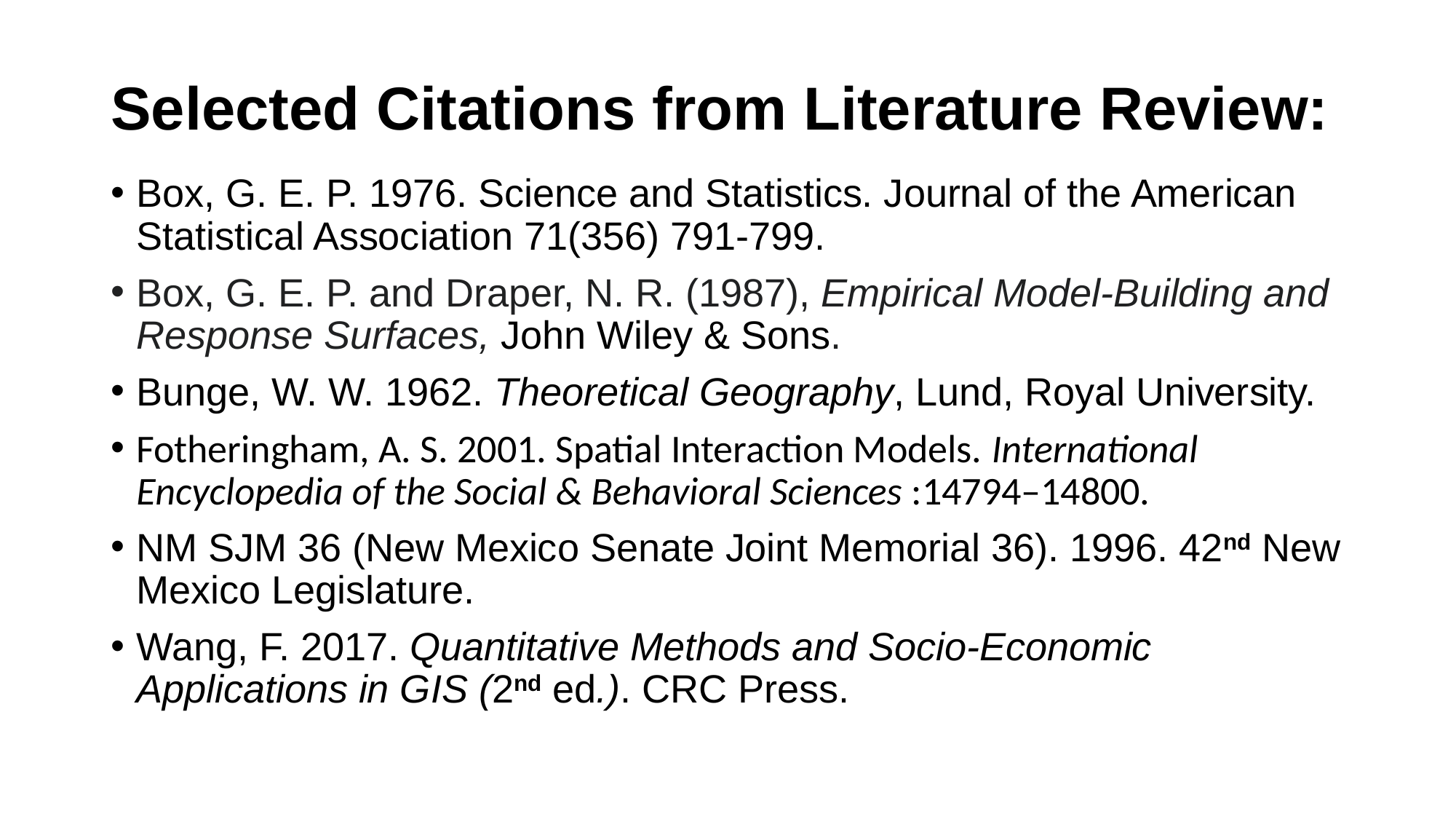

# Selected Citations from Literature Review:
Box, G. E. P. 1976. Science and Statistics. Journal of the American Statistical Association 71(356) 791-799.
Box, G. E. P. and Draper, N. R. (1987), Empirical Model-Building and Response Surfaces, John Wiley & Sons.
Bunge, W. W. 1962. Theoretical Geography, Lund, Royal University.
Fotheringham, A. S. 2001. Spatial Interaction Models. International Encyclopedia of the Social & Behavioral Sciences :14794–14800.
NM SJM 36 (New Mexico Senate Joint Memorial 36). 1996. 42nd New Mexico Legislature.
Wang, F. 2017. Quantitative Methods and Socio-Economic Applications in GIS (2nd ed.). CRC Press.